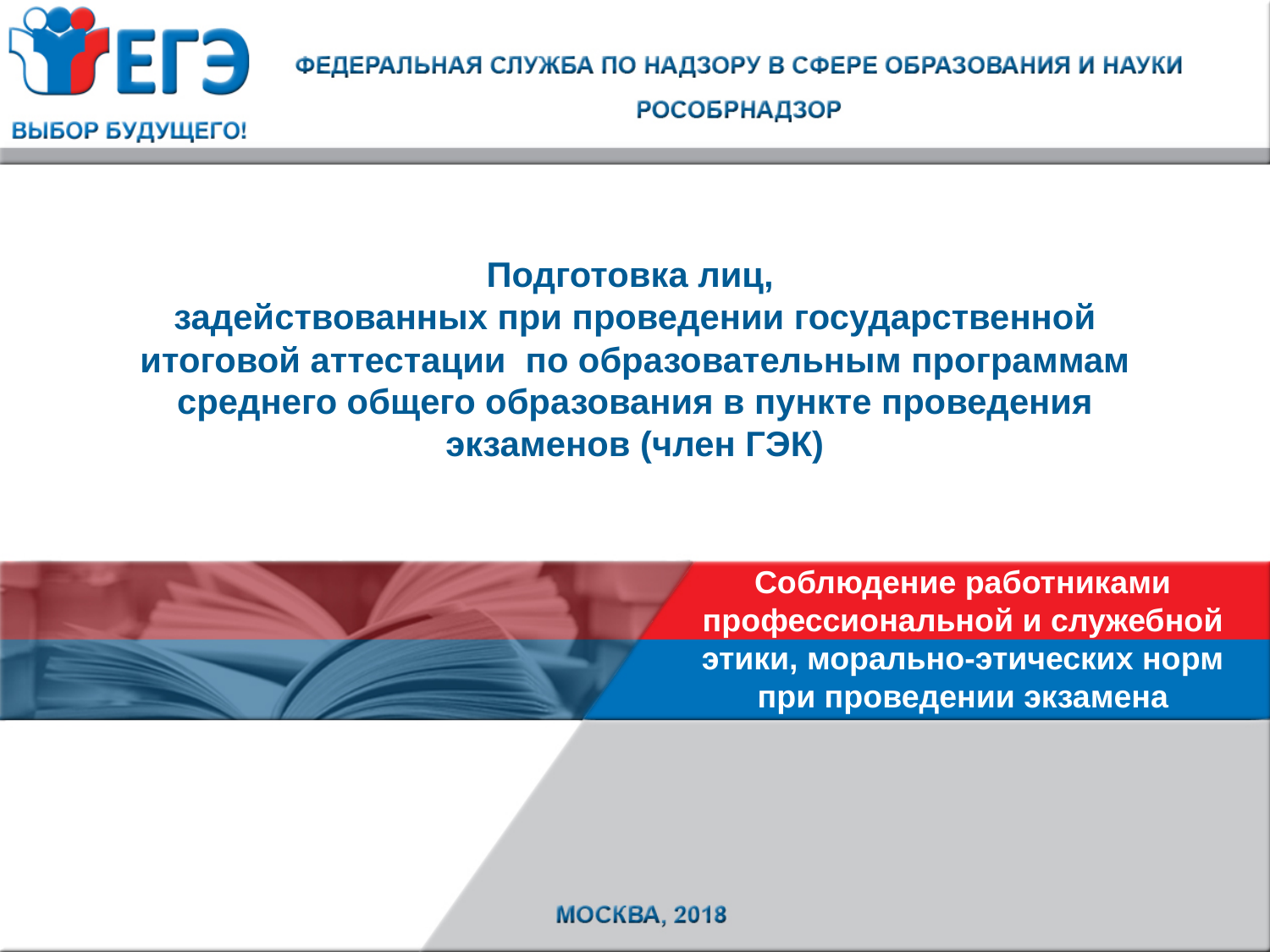

# Подготовка лиц, задействованных при проведении государственной итоговой аттестации  по образовательным программам среднего общего образования в пункте проведения экзаменов (член ГЭК)
Соблюдение работниками профессиональной и служебной этики, морально-этических норм при проведении экзамена